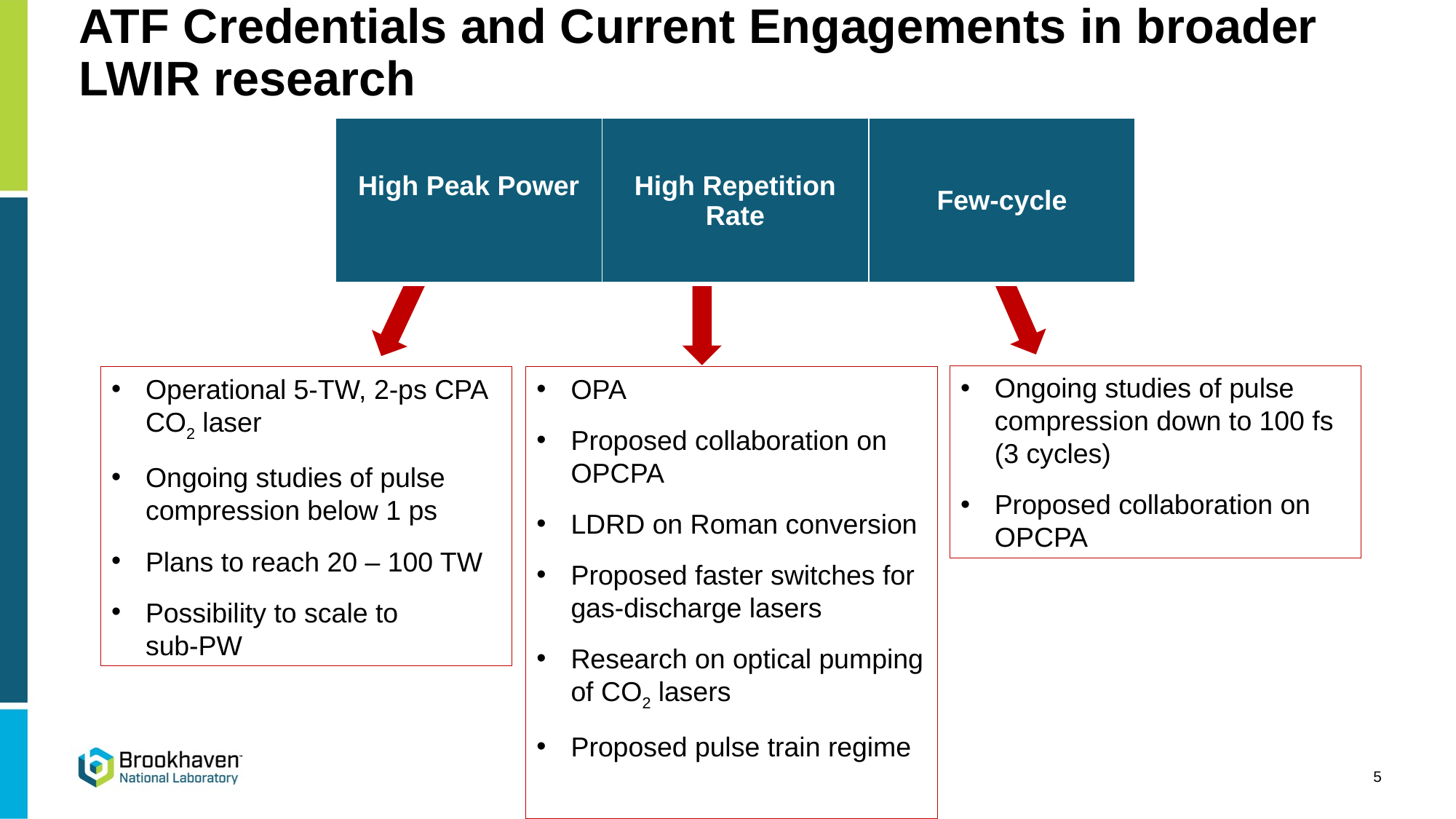

# ATF Credentials and Current Engagements in broader LWIR research
| High Peak Power | High Repetition Rate | Few-cycle |
| --- | --- | --- |

Ongoing studies of pulse compression down to 100 fs (3 cycles)
Proposed collaboration on OPCPA
Operational 5-TW, 2-ps CPA CO2 laser
Ongoing studies of pulse compression below 1 ps
Plans to reach 20 – 100 TW
Possibility to scale to       sub-PW
OPA
Proposed collaboration on OPCPA
LDRD on Roman conversion
Proposed faster switches for gas-discharge lasers
Research on optical pumping of CO2 lasers
Proposed pulse train regime

5